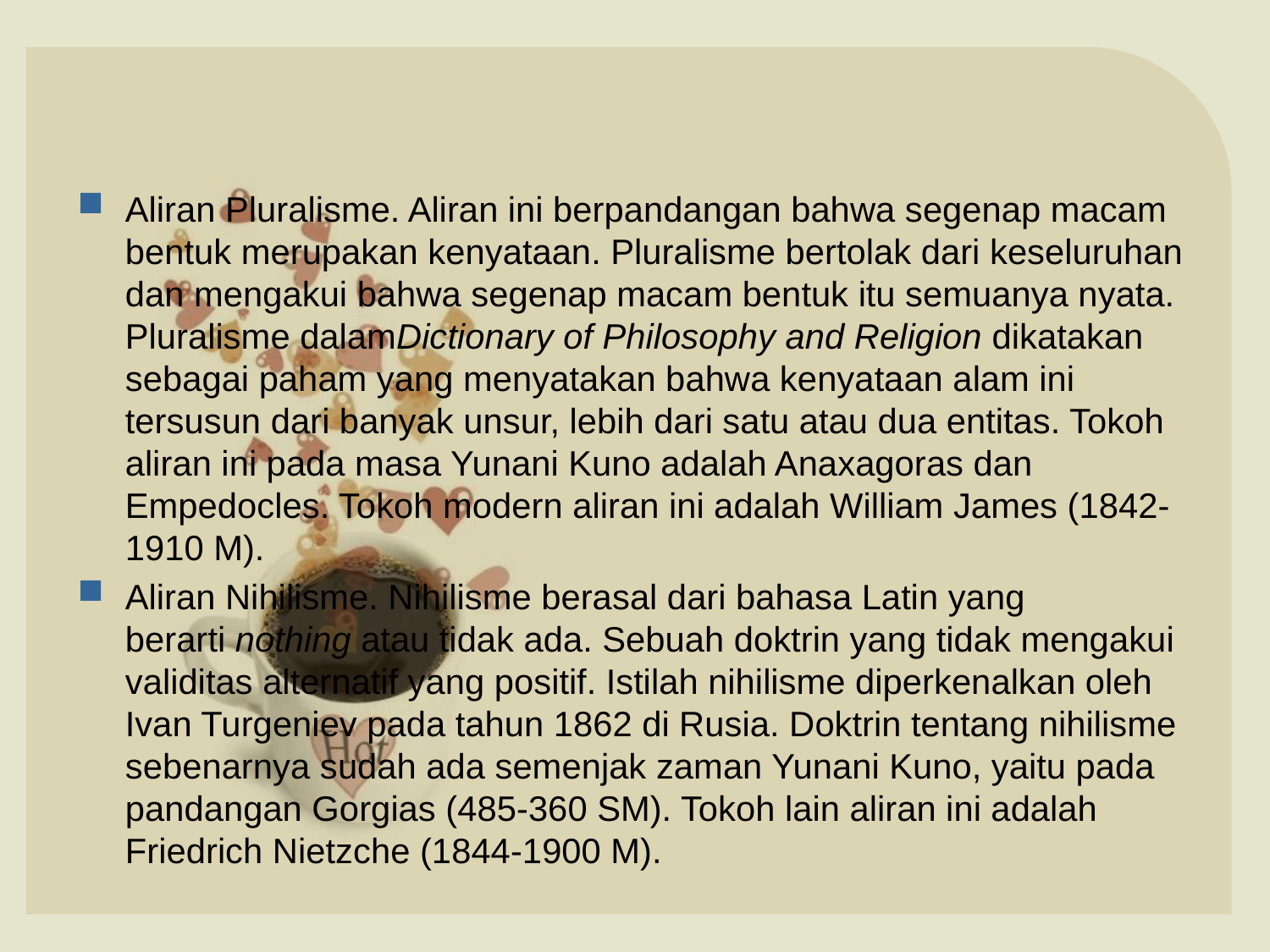

#
Aliran Pluralisme. Aliran ini berpandangan bahwa segenap macam bentuk merupakan kenyataan. Pluralisme bertolak dari keseluruhan dan mengakui bahwa segenap macam bentuk itu semuanya nyata. Pluralisme dalamDictionary of Philosophy and Religion dikatakan sebagai paham yang menyatakan bahwa kenyataan alam ini tersusun dari banyak unsur, lebih dari satu atau dua entitas. Tokoh aliran ini pada masa Yunani Kuno adalah Anaxagoras dan Empedocles. Tokoh modern aliran ini adalah William James (1842-1910 M).
Aliran Nihilisme. Nihilisme berasal dari bahasa Latin yang berarti nothing atau tidak ada. Sebuah doktrin yang tidak mengakui validitas alternatif yang positif. Istilah nihilisme diperkenalkan oleh Ivan Turgeniev pada tahun 1862 di Rusia. Doktrin tentang nihilisme sebenarnya sudah ada semenjak zaman Yunani Kuno, yaitu pada pandangan Gorgias (485-360 SM). Tokoh lain aliran ini adalah Friedrich Nietzche (1844-1900 M).